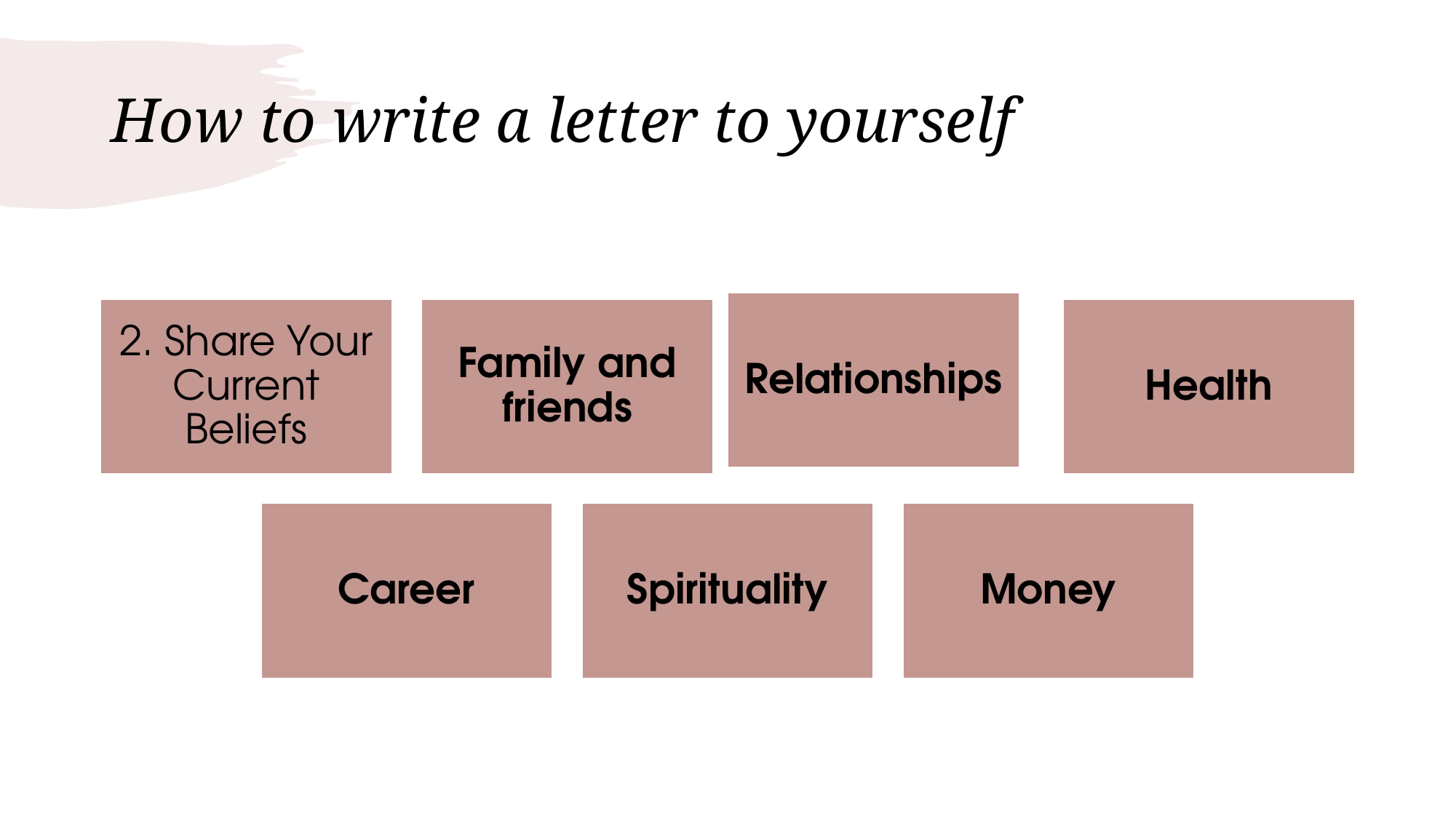

# How to write a letter to yourself
2. Share Your Current Beliefs
Family and friends
Relationships
Health
Career
Spirituality
Money